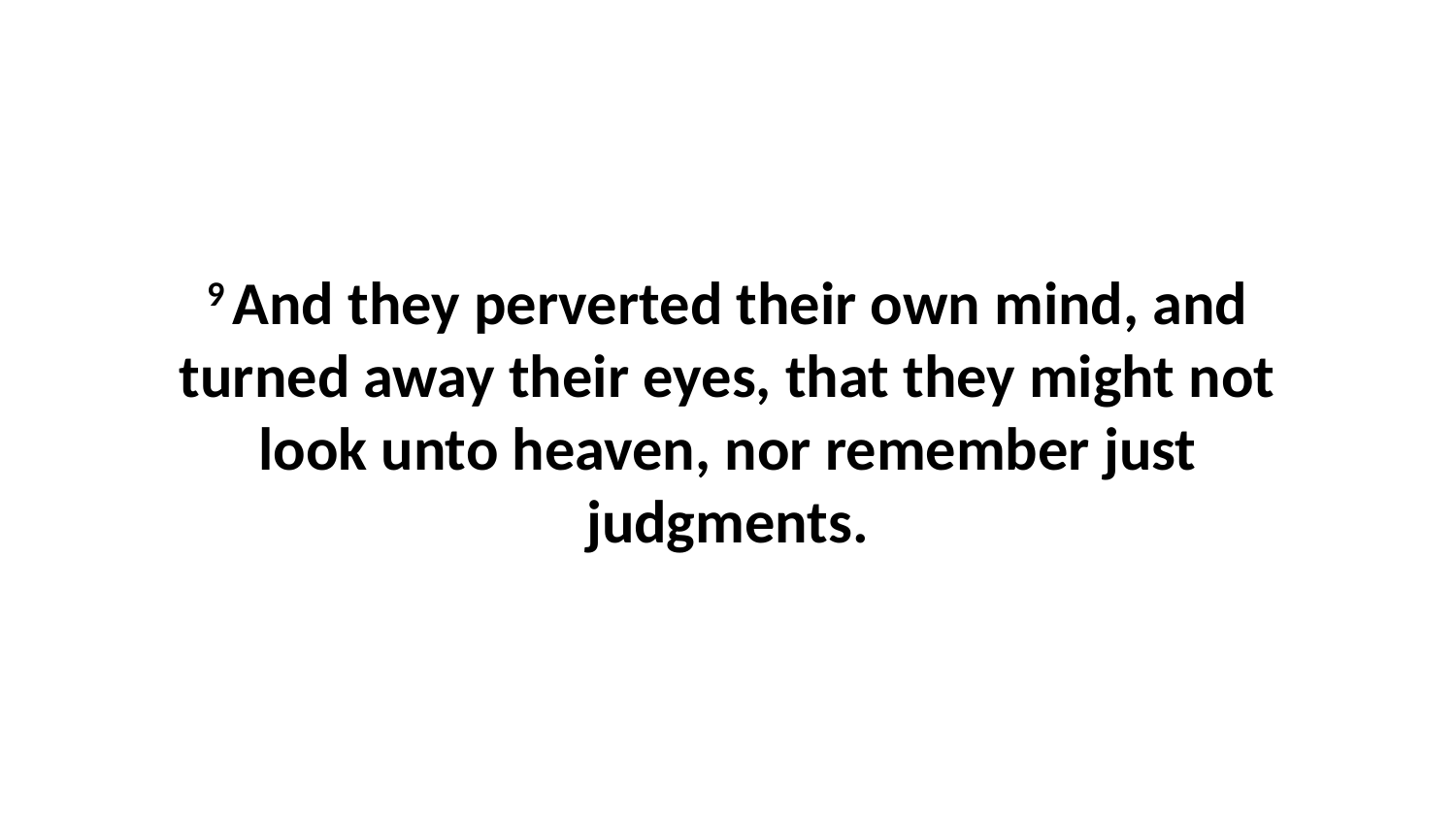

9 And they perverted their own mind, and turned away their eyes, that they might not look unto heaven, nor remember just judgments.